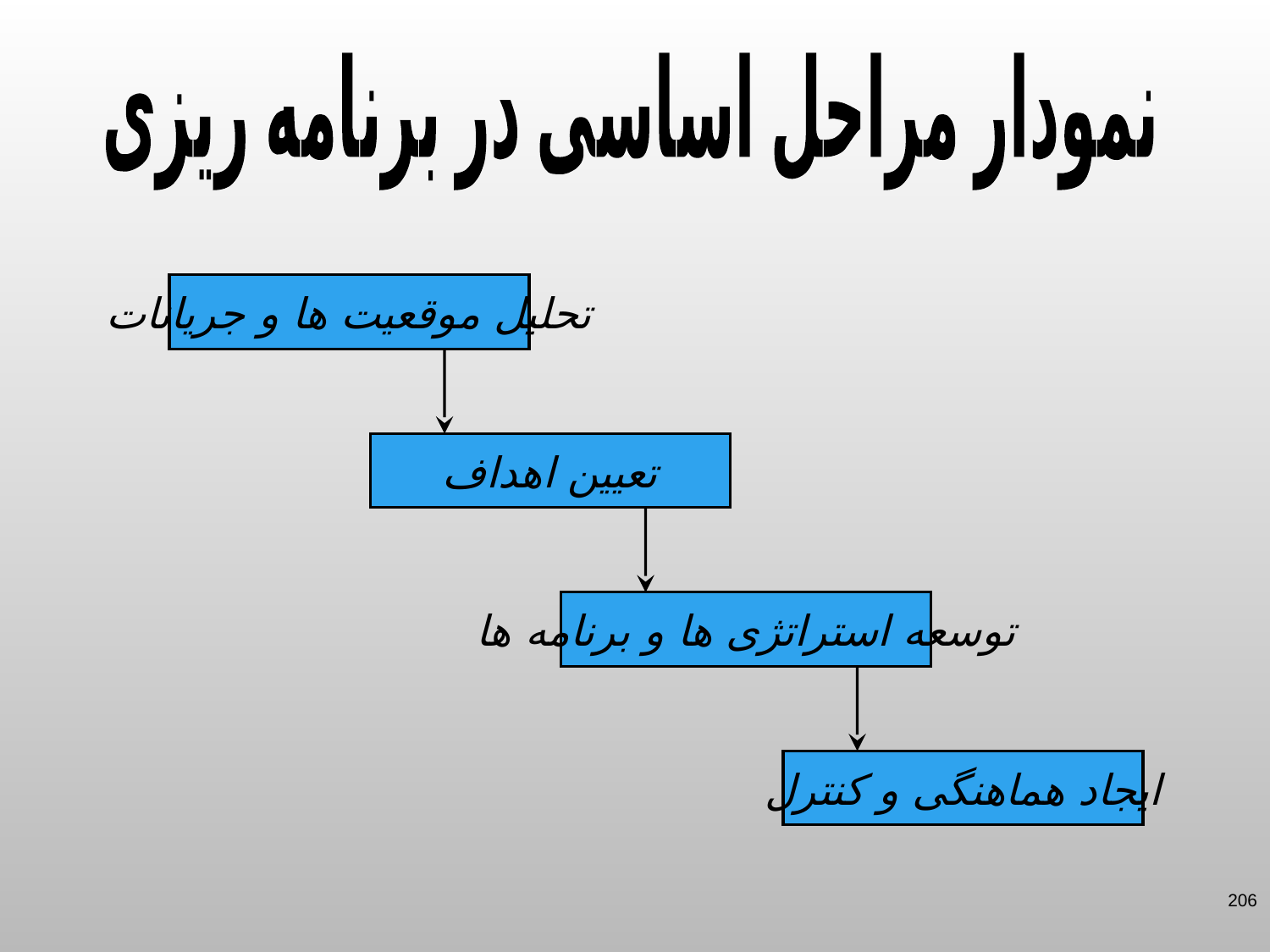

نمودار مراحل اساسی در برنامه ریزی
تحلیل موقعیت ها و جریانات

تعیین اهداف

توسعه استراتژی ها و برنامه ها

ایجاد هماهنگی و کنترل
206